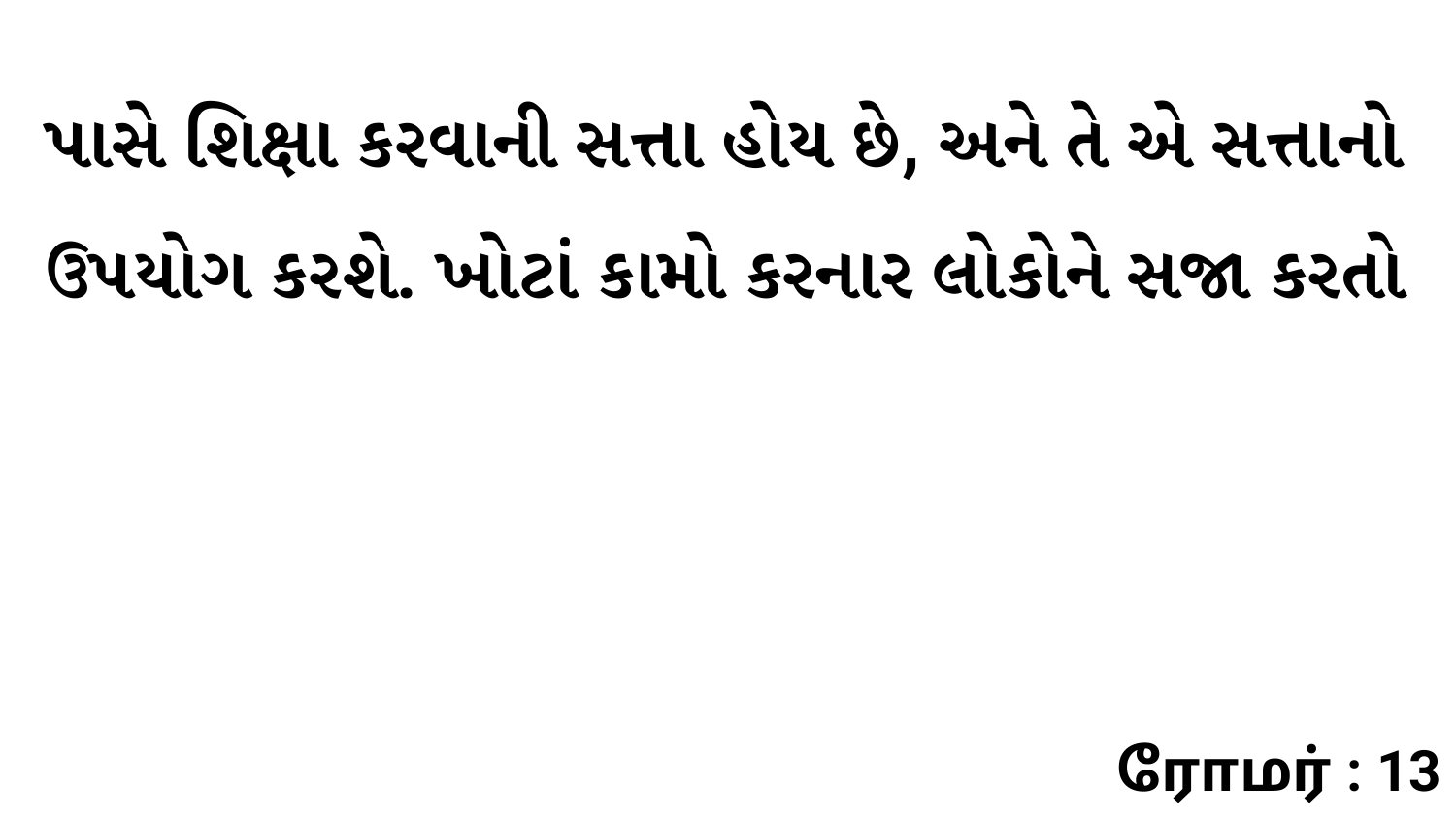

પાસે શિક્ષા કરવાની સત્તા હોય છે, અને તે એ સત્તાનો ઉપયોગ કરશે. ખોટાં કામો કરનાર લોકોને સજા કરતો
ரோமர் : 13